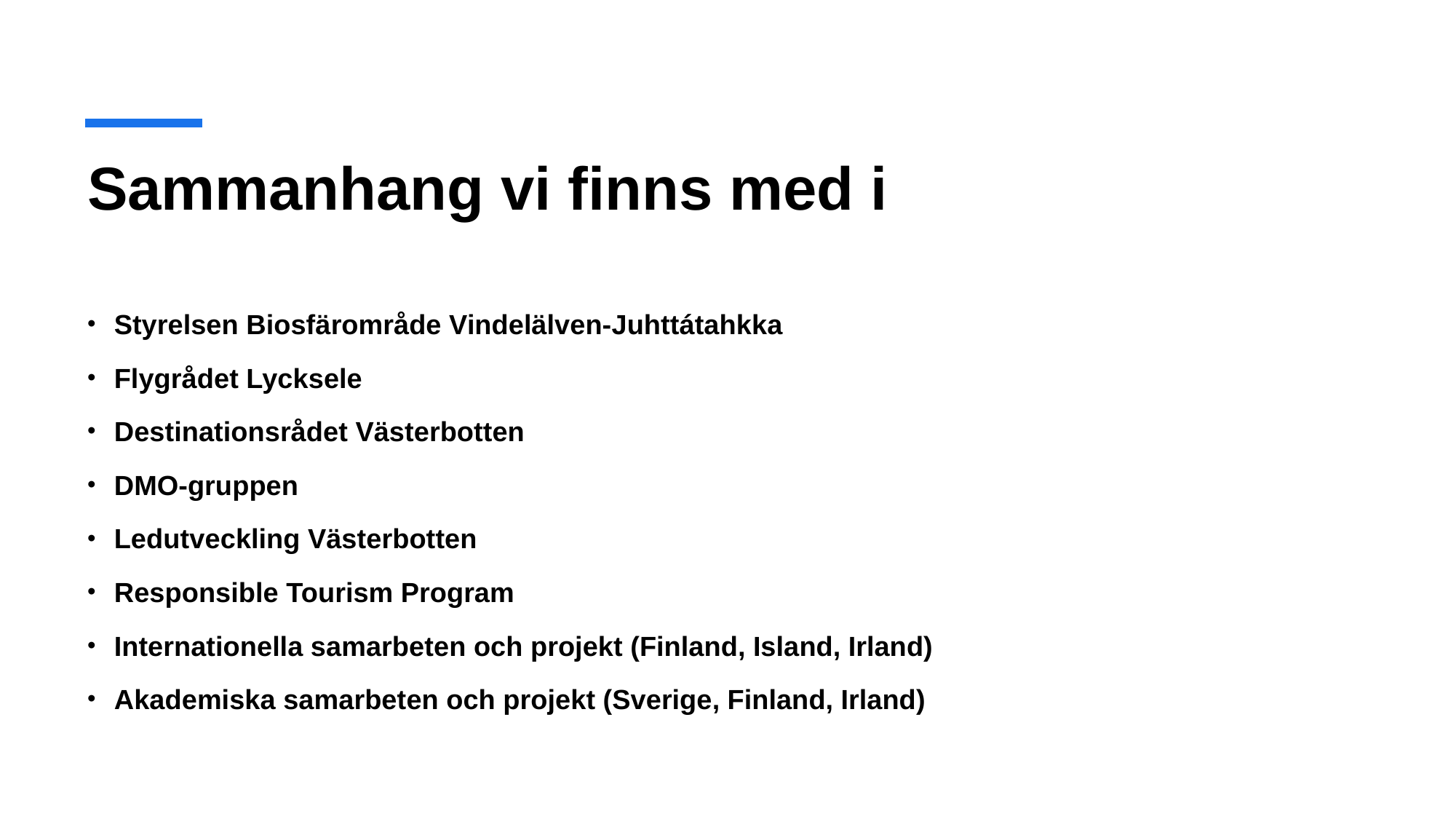

# Sammanhang vi finns med i
Styrelsen Biosfärområde Vindelälven-Juhttátahkka
Flygrådet Lycksele
Destinationsrådet Västerbotten
DMO-gruppen
Ledutveckling Västerbotten
Responsible Tourism Program
Internationella samarbeten och projekt (Finland, Island, Irland)
Akademiska samarbeten och projekt (Sverige, Finland, Irland)